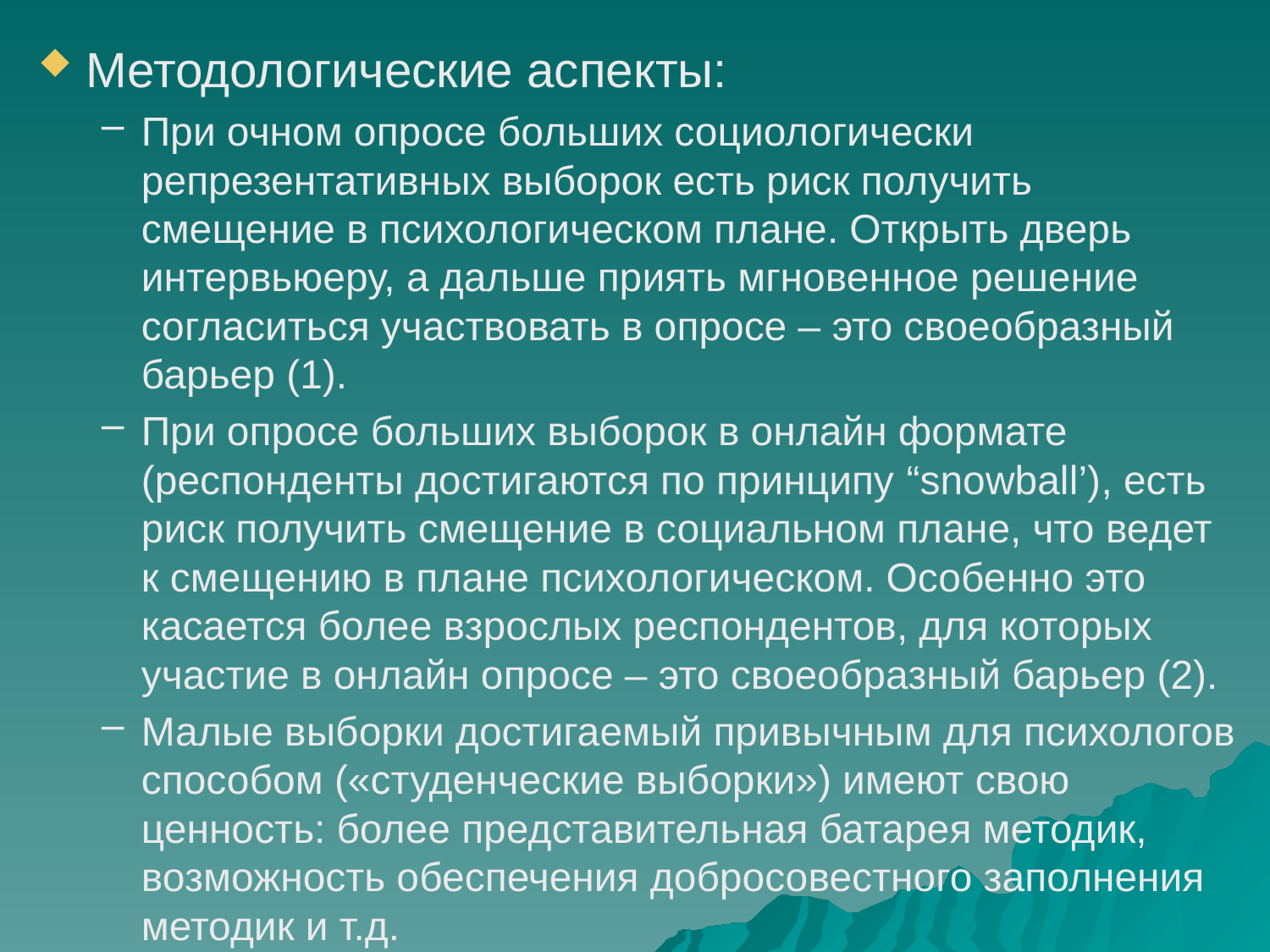

Методологические аспекты:
При очном опросе больших социологически репрезентативных выборок есть риск получить смещение в психологическом плане. Открыть дверь интервьюеру, а дальше приять мгновенное решение согласиться участвовать в опросе – это своеобразный барьер (1).
При опросе больших выборок в онлайн формате (респонденты достигаются по принципу “snowball’), есть  риск получить смещение в социальном плане, что ведет к смещению в плане психологическом. Особенно это касается более взрослых респондентов, для которых участие в онлайн опросе – это своеобразный барьер (2).
Малые выборки достигаемый привычным для психологов способом («студенческие выборки») имеют свою ценность: более представительная батарея методик, возможность обеспечения добросовестного заполнения методик и т.д.